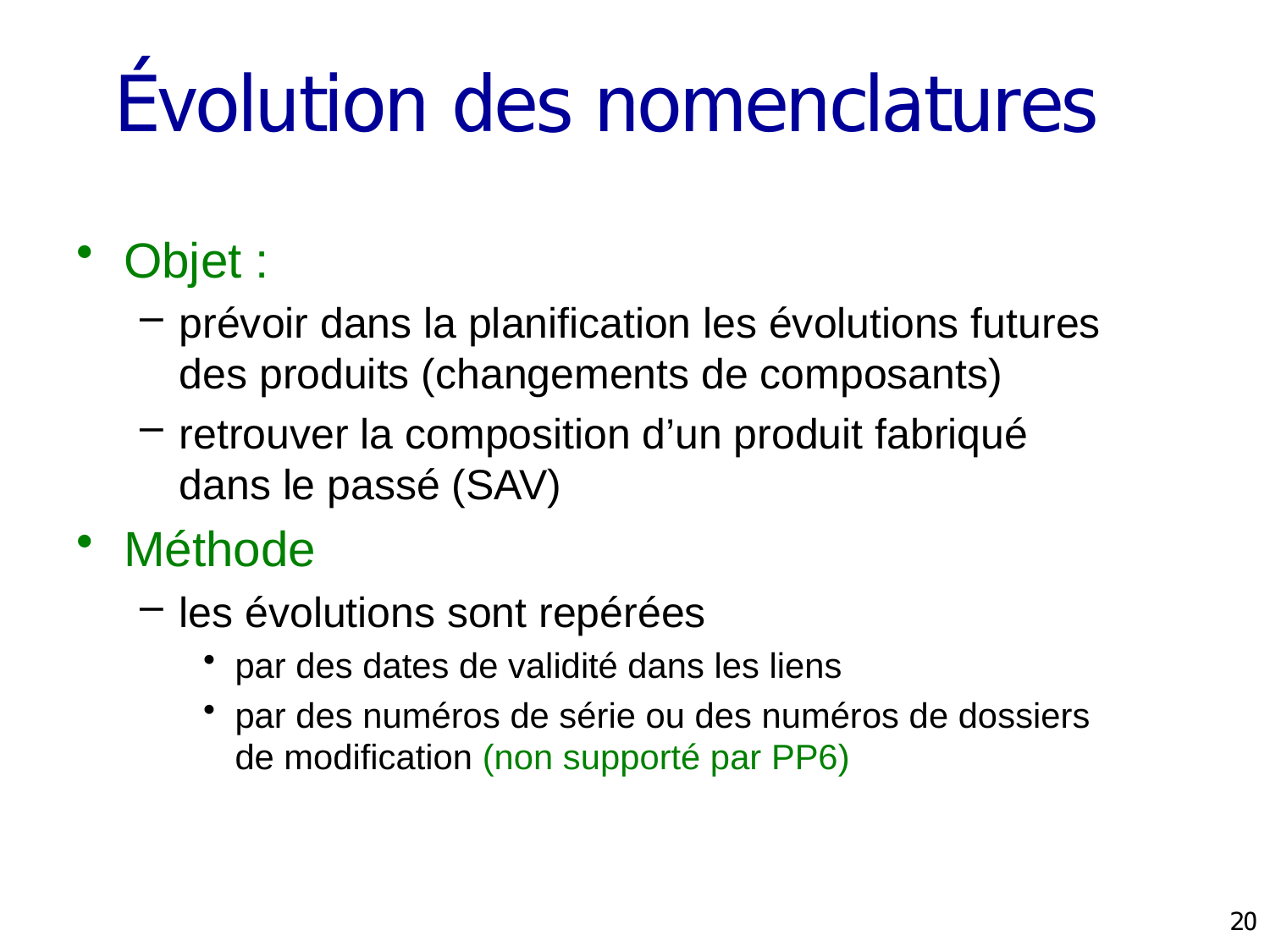

# Évolution des nomenclatures
Objet :
prévoir dans la planification les évolutions futures des produits (changements de composants)
retrouver la composition d’un produit fabriqué dans le passé (SAV)
Méthode
les évolutions sont repérées
par des dates de validité dans les liens
par des numéros de série ou des numéros de dossiers de modification (non supporté par PP6)
20